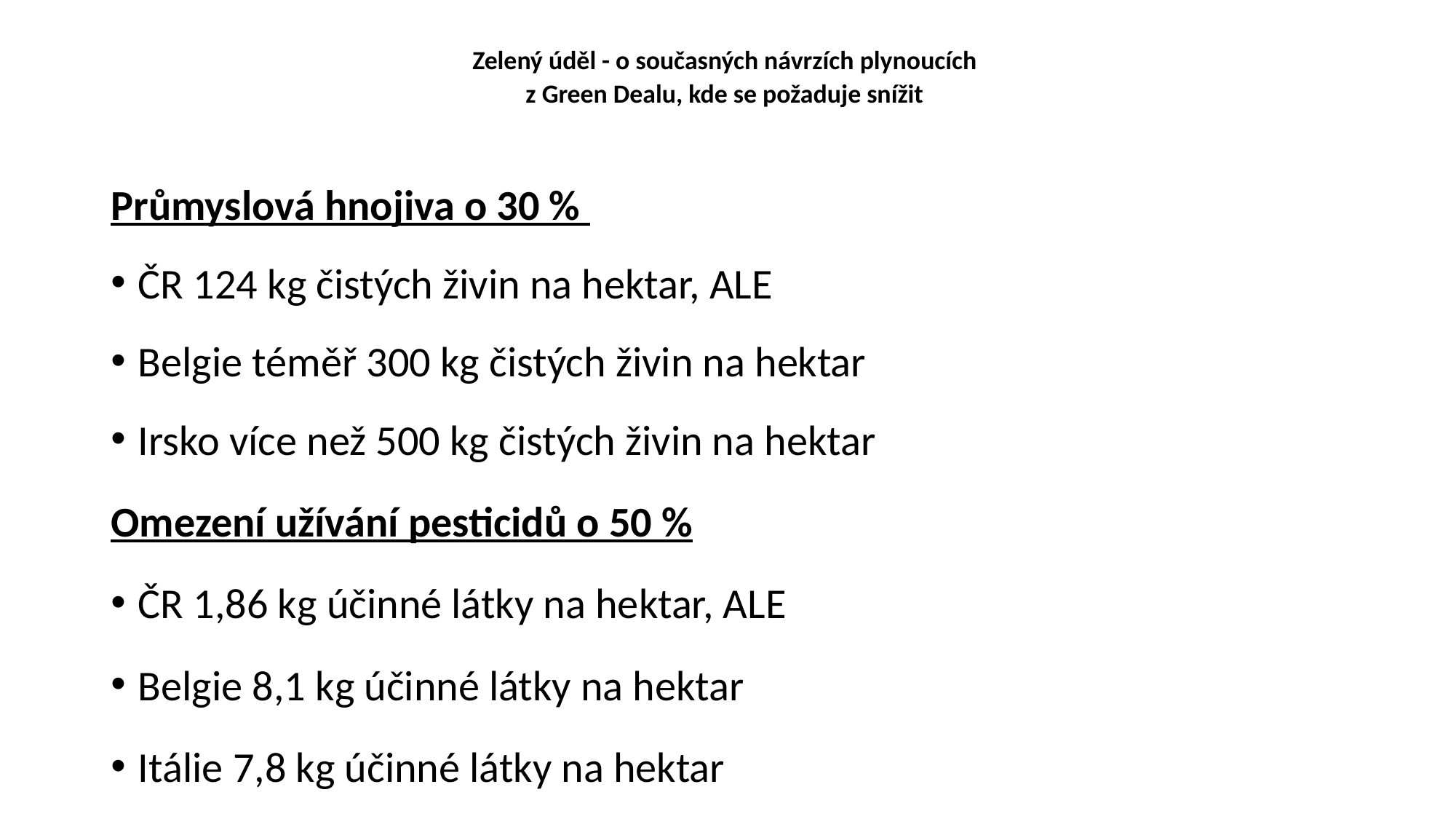

# Zelený úděl - o současných návrzích plynoucích z Green Dealu, kde se požaduje snížit
Průmyslová hnojiva o 30 %
ČR 124 kg čistých živin na hektar, ALE
Belgie téměř 300 kg čistých živin na hektar
Irsko více než 500 kg čistých živin na hektar
Omezení užívání pesticidů o 50 %
ČR 1,86 kg účinné látky na hektar, ALE
Belgie 8,1 kg účinné látky na hektar
Itálie 7,8 kg účinné látky na hektar